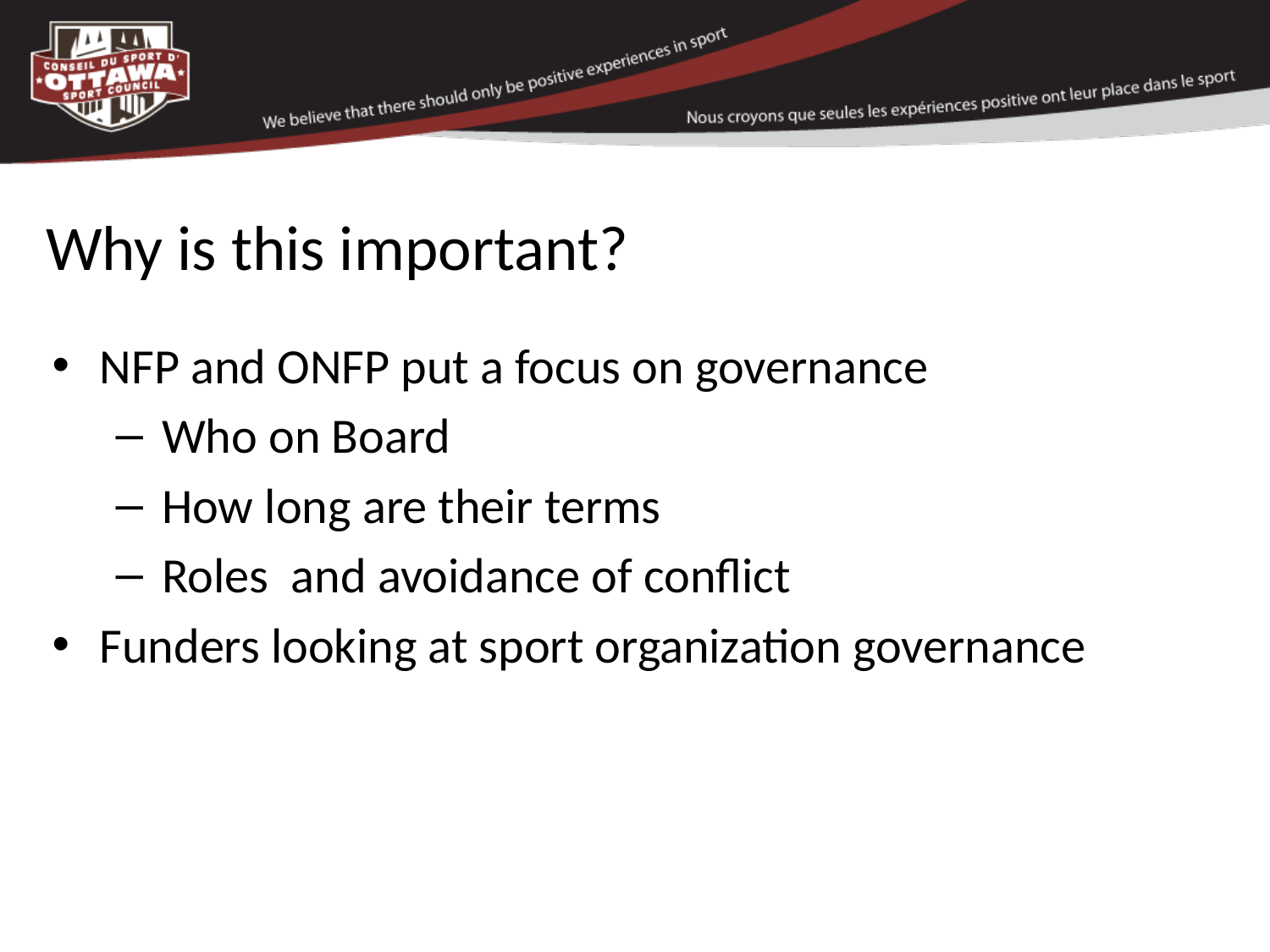

# Why is this important?
NFP and ONFP put a focus on governance
Who on Board
How long are their terms
Roles  and avoidance of conflict
Funders looking at sport organization governance